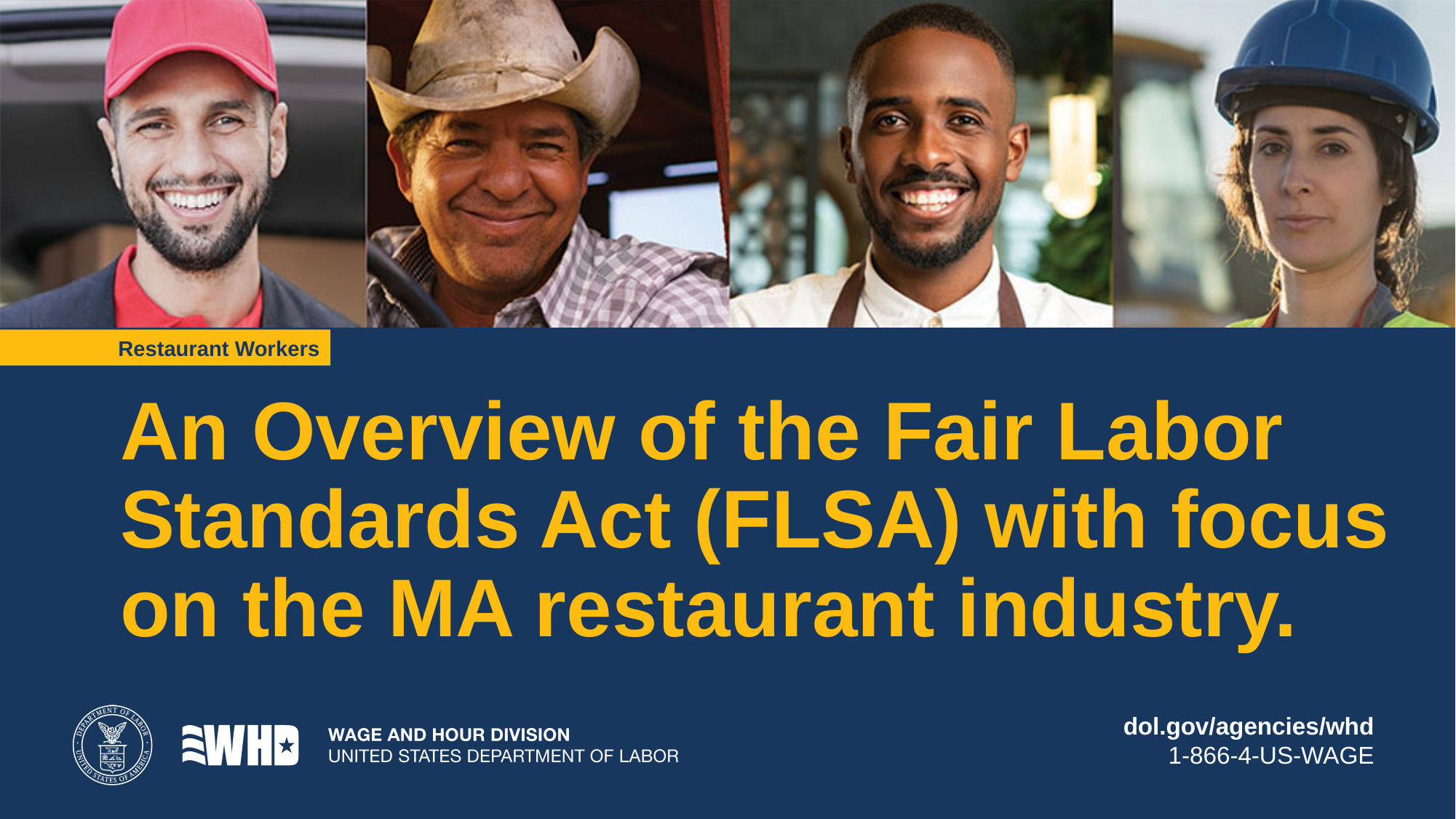

Restaurant Workers
# An Overview of the Fair Labor Standards Act (FLSA) with focus on the MA restaurant industry.